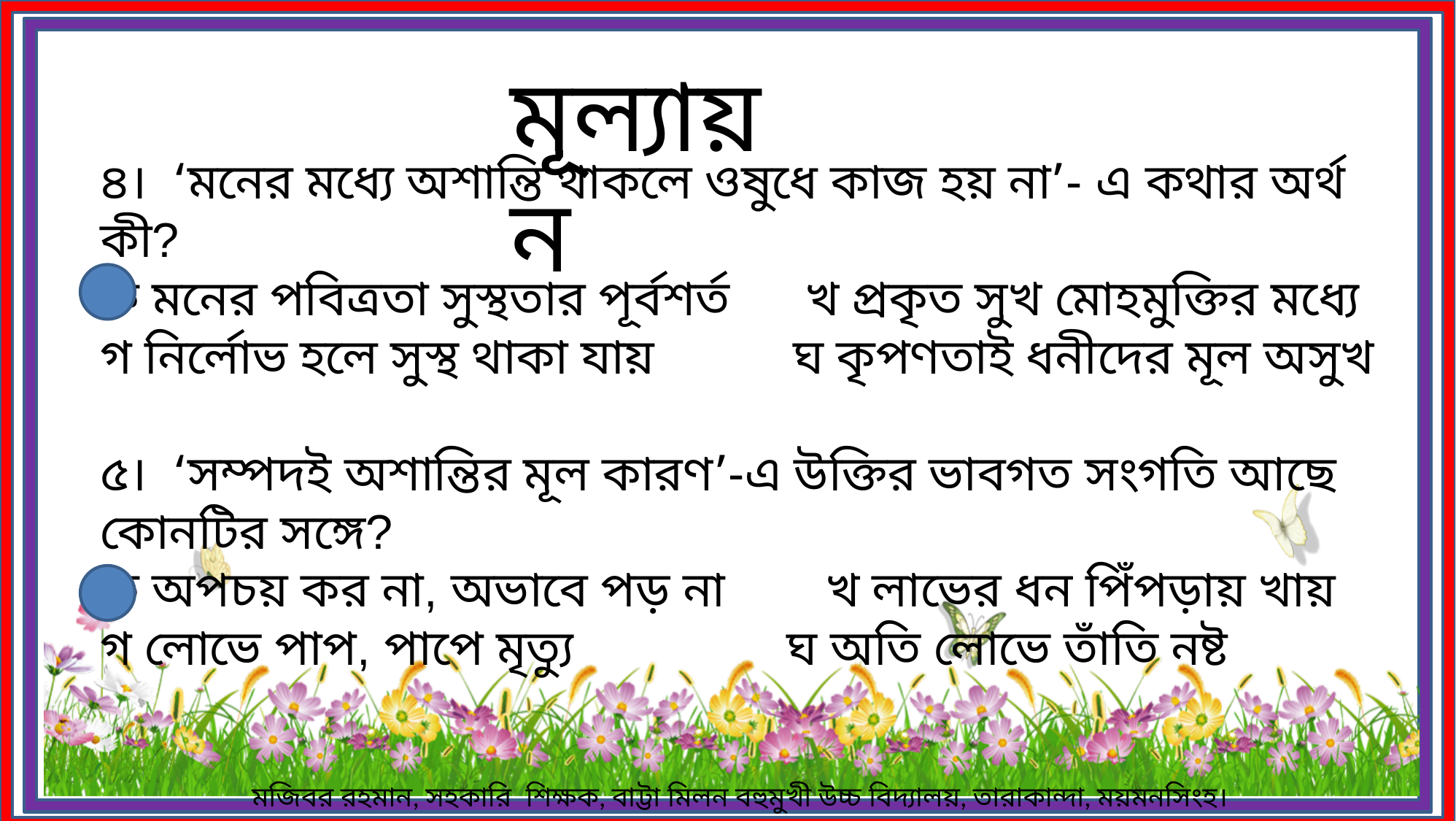

মূল্যায়ন
৪।  ‘মনের মধ্যে অশান্তি থাকলে ওষুধে কাজ হয় না’- এ কথার অর্থ কী?
ক মনের পবিত্রতা সুস্থতার পূর্বশর্ত      খ প্রকৃত সুখ মোহমুক্তির মধ্যে
গ নির্লোভ হলে সুস্থ থাকা যায়           ঘ কৃপণতাই ধনীদের মূল অসুখ

৫।  ‘সম্পদই অশান্তির মূল কারণ’-এ উক্তির ভাবগত সংগতি আছে কোনটির সঙ্গে?
ক অপচয় কর না, অভাবে পড় না        খ লাভের ধন পিঁপড়ায় খায়
গ লোভে পাপ, পাপে মৃত্যু                 ঘ অতি লোভে তাঁতি নষ্ট